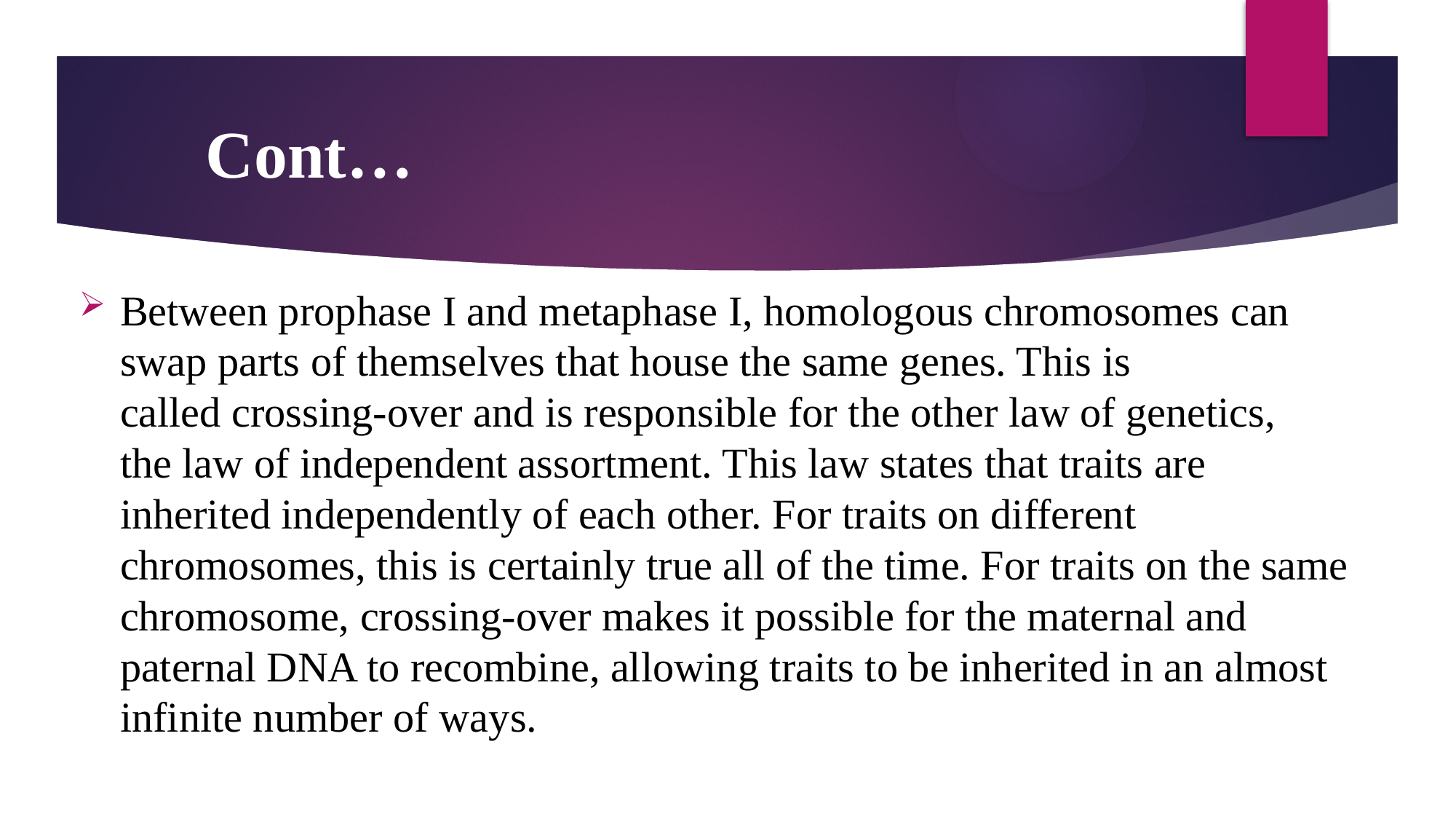

# Cont…
Between prophase I and metaphase I, homologous chromosomes can swap parts of themselves that house the same genes. This is called crossing-over and is responsible for the other law of genetics, the law of independent assortment. This law states that traits are inherited independently of each other. For traits on different chromosomes, this is certainly true all of the time. For traits on the same chromosome, crossing-over makes it possible for the maternal and paternal DNA to recombine, allowing traits to be inherited in an almost infinite number of ways.